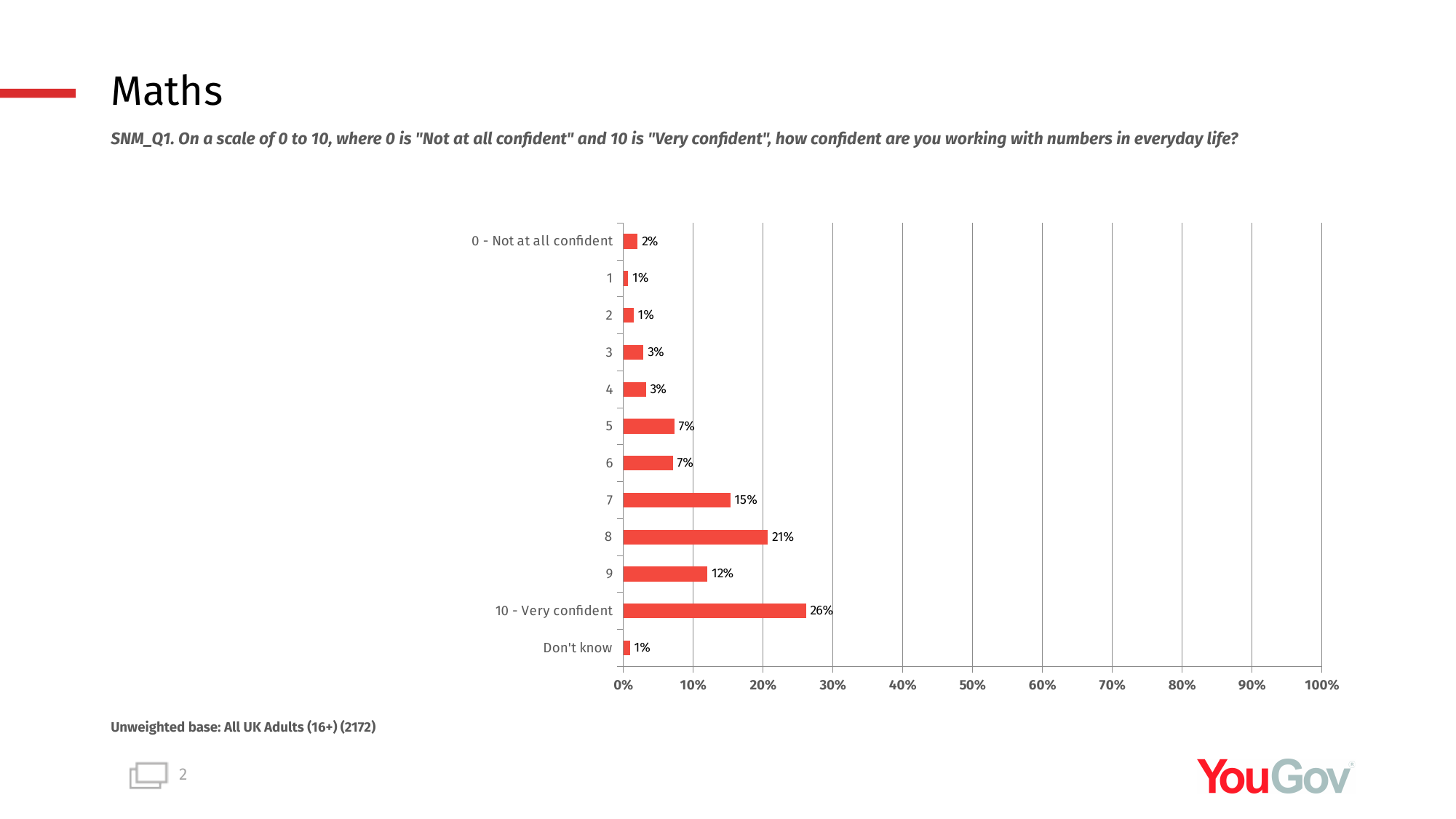

# Maths
SNM_Q1. On a scale of 0 to 10, where 0 is "Not at all confident" and 10 is "Very confident", how confident are you working with numbers in everyday life?

### Chart

| Category | Total (n=2172) |
|---|---|
| Don't know | 0.0096 |
| 10 - Very confident | 0.2615 |
| 9 | 0.1205 |
| 8 | 0.2069 |
| 7 | 0.1531 |
| 6 | 0.0711 |
| 5 | 0.0732 |
| 4 | 0.0326 |
| 3 | 0.029 |
| 2 | 0.0148 |
| 1 | 0.007 |
| 0 - Not at all confident | 0.0206 |
Unweighted base: All UK Adults (16+) (2172)